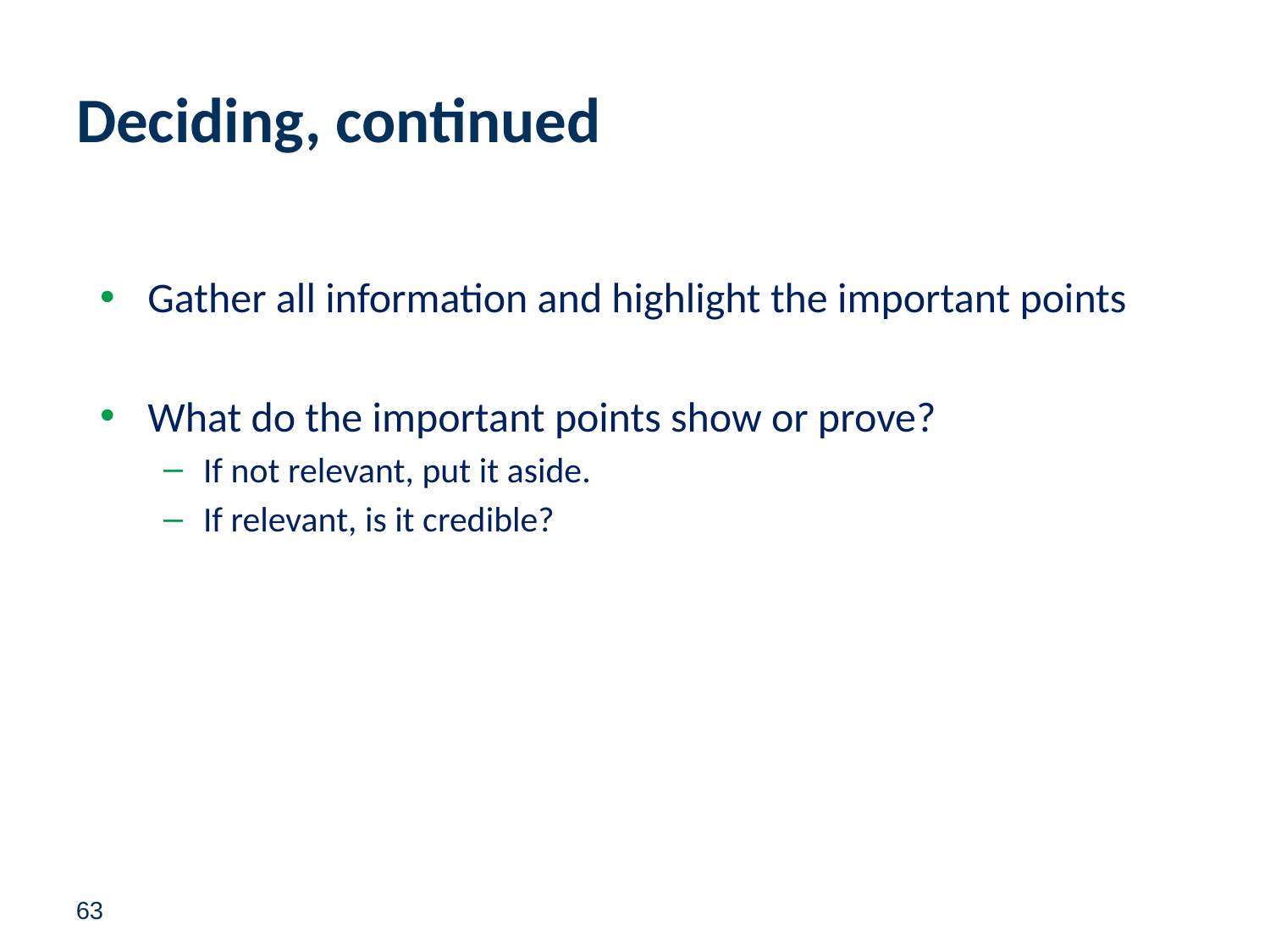

# Deciding, continued
Gather all information and highlight the important points

What do the important points show or prove?
If not relevant, put it aside.
If relevant, is it credible?